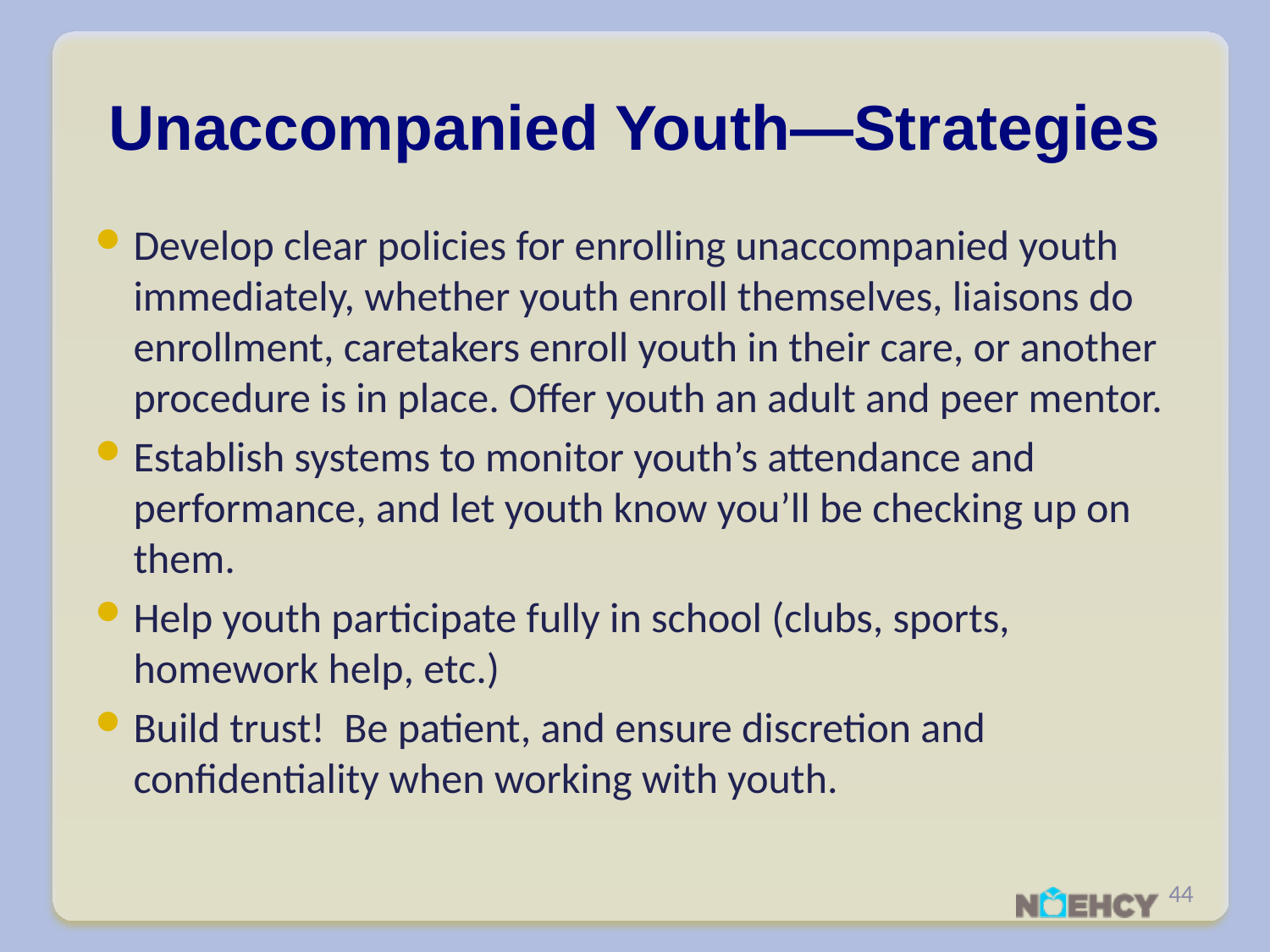

# Unaccompanied Youth—Strategies
Develop clear policies for enrolling unaccompanied youth immediately, whether youth enroll themselves, liaisons do enrollment, caretakers enroll youth in their care, or another procedure is in place. Offer youth an adult and peer mentor.
Establish systems to monitor youth’s attendance and performance, and let youth know you’ll be checking up on them.
Help youth participate fully in school (clubs, sports, homework help, etc.)
Build trust!  Be patient, and ensure discretion and confidentiality when working with youth.

44